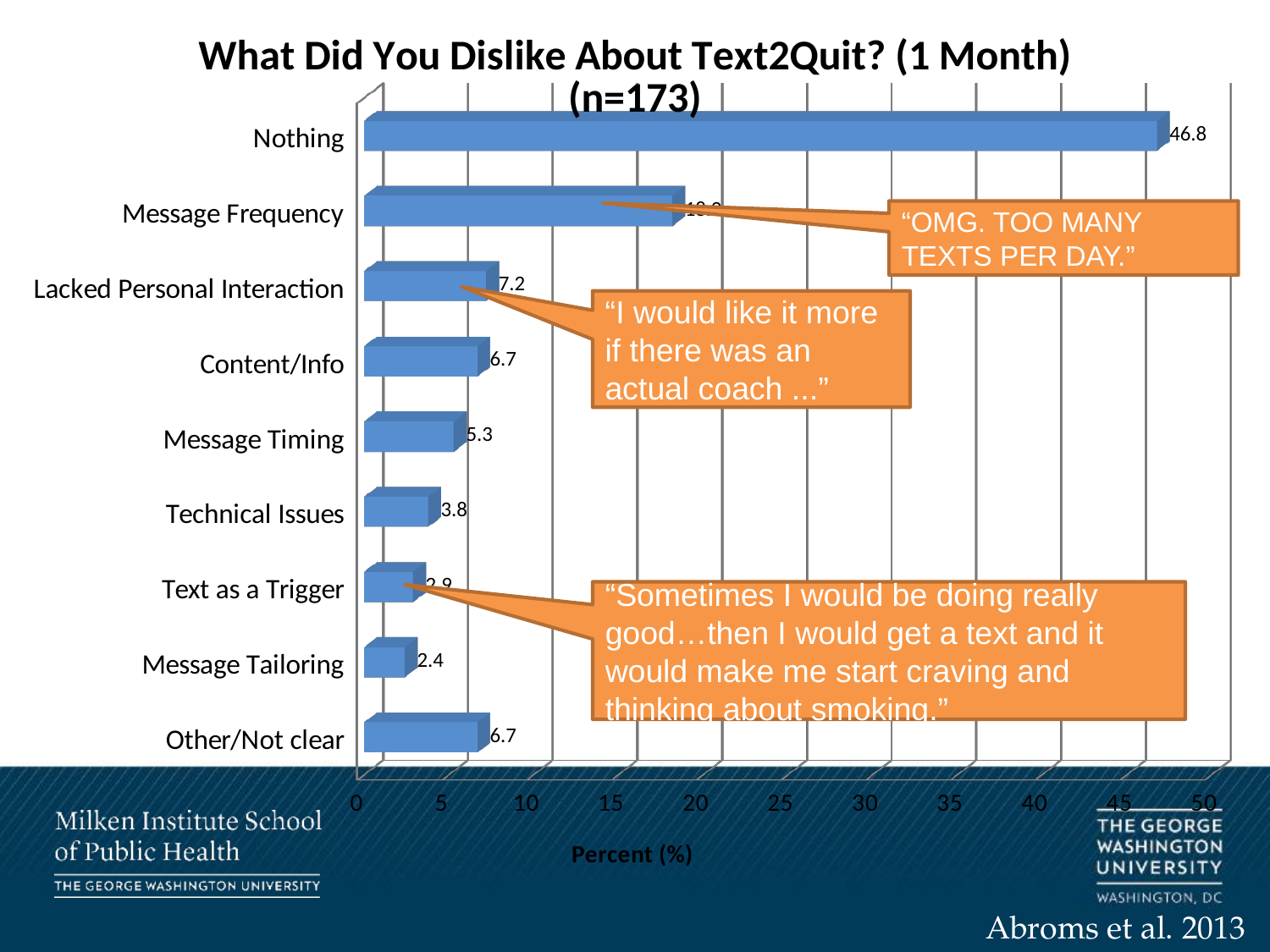

[unsupported chart]

“OMG. TOO MANY TEXTS PER DAY.”
“I would like it more if there was an actual coach ...”
“Sometimes I would be doing really good…then I would get a text and it would make me start craving and thinking about smoking.”
Abroms et al. 2013